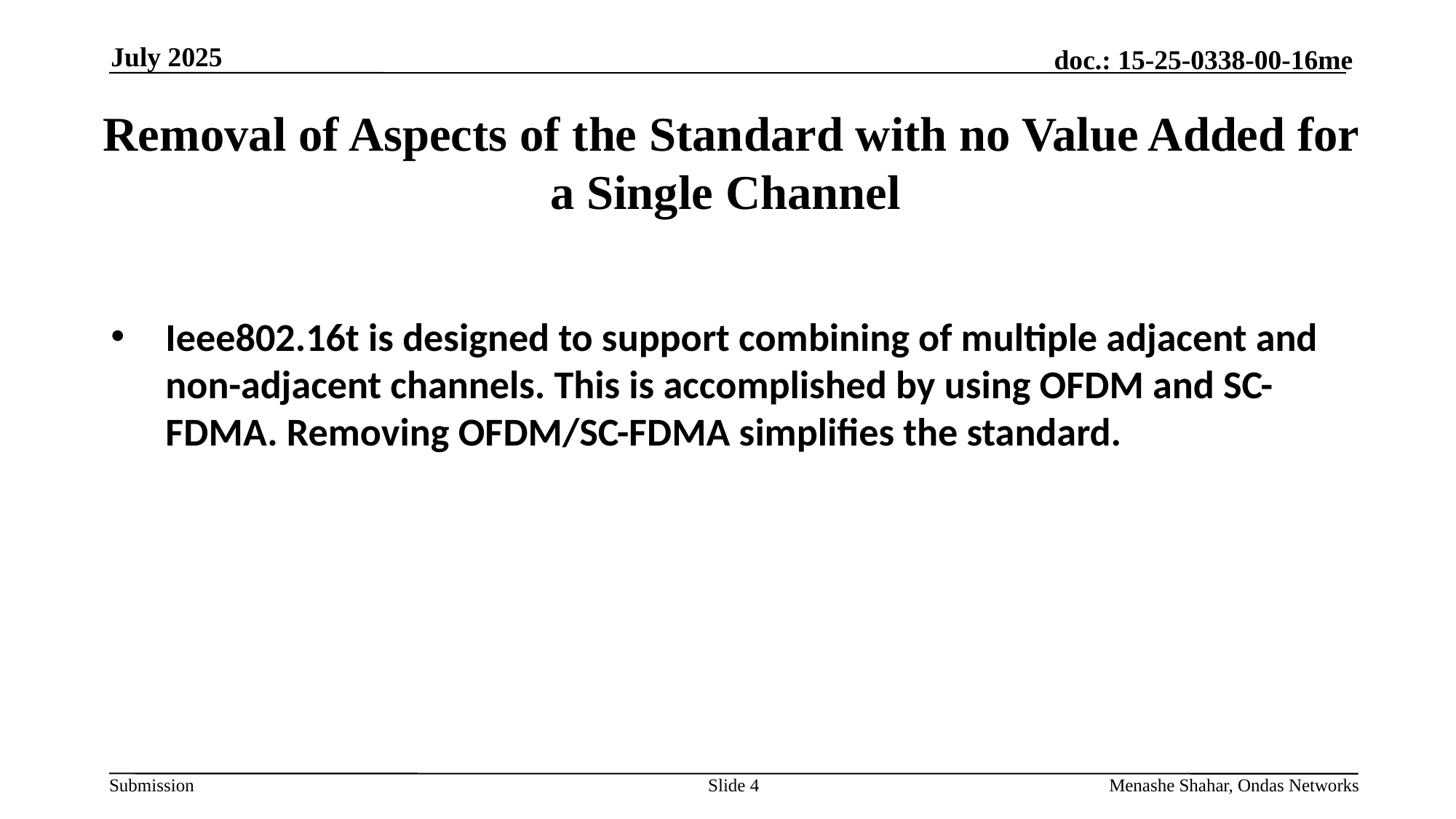

July 2025
# Removal of Aspects of the Standard with no Value Added for a Single Channel
Ieee802.16t is designed to support combining of multiple adjacent and non-adjacent channels. This is accomplished by using OFDM and SC-FDMA. Removing OFDM/SC-FDMA simplifies the standard.

Slide 4
Menashe Shahar, Ondas Networks